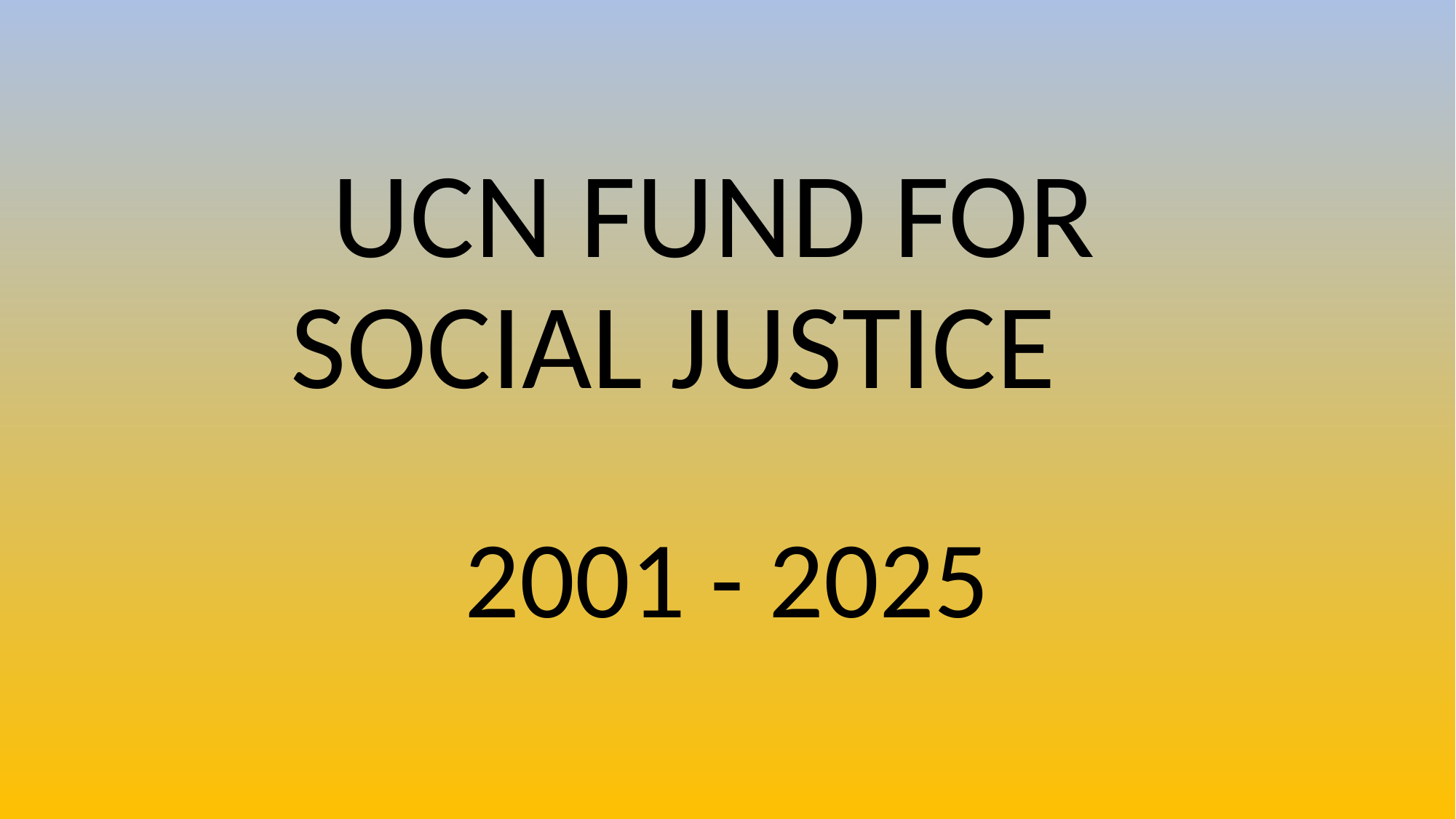

# UCN Fund for Social Justice
2001 - 2025